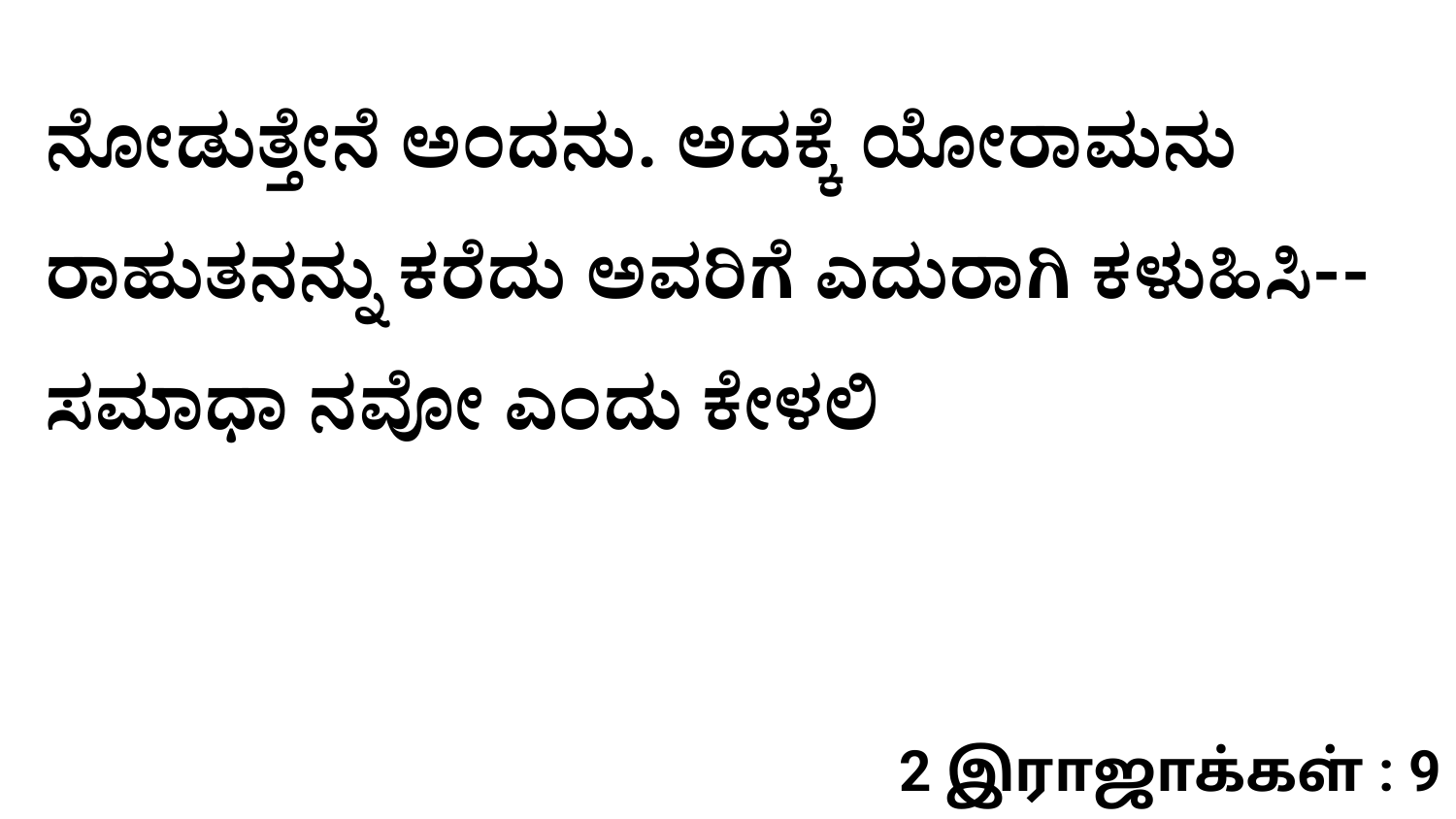

ನೋಡುತ್ತೇನೆ ಅಂದನು. ಅದಕ್ಕೆ ಯೋರಾಮನು ರಾಹುತನನ್ನು ಕರೆದು ಅವರಿಗೆ ಎದುರಾಗಿ ಕಳುಹಿಸಿ--ಸಮಾಧಾ ನವೋ ಎಂದು ಕೇಳಲಿ
2 இராஜாக்கள் : 9